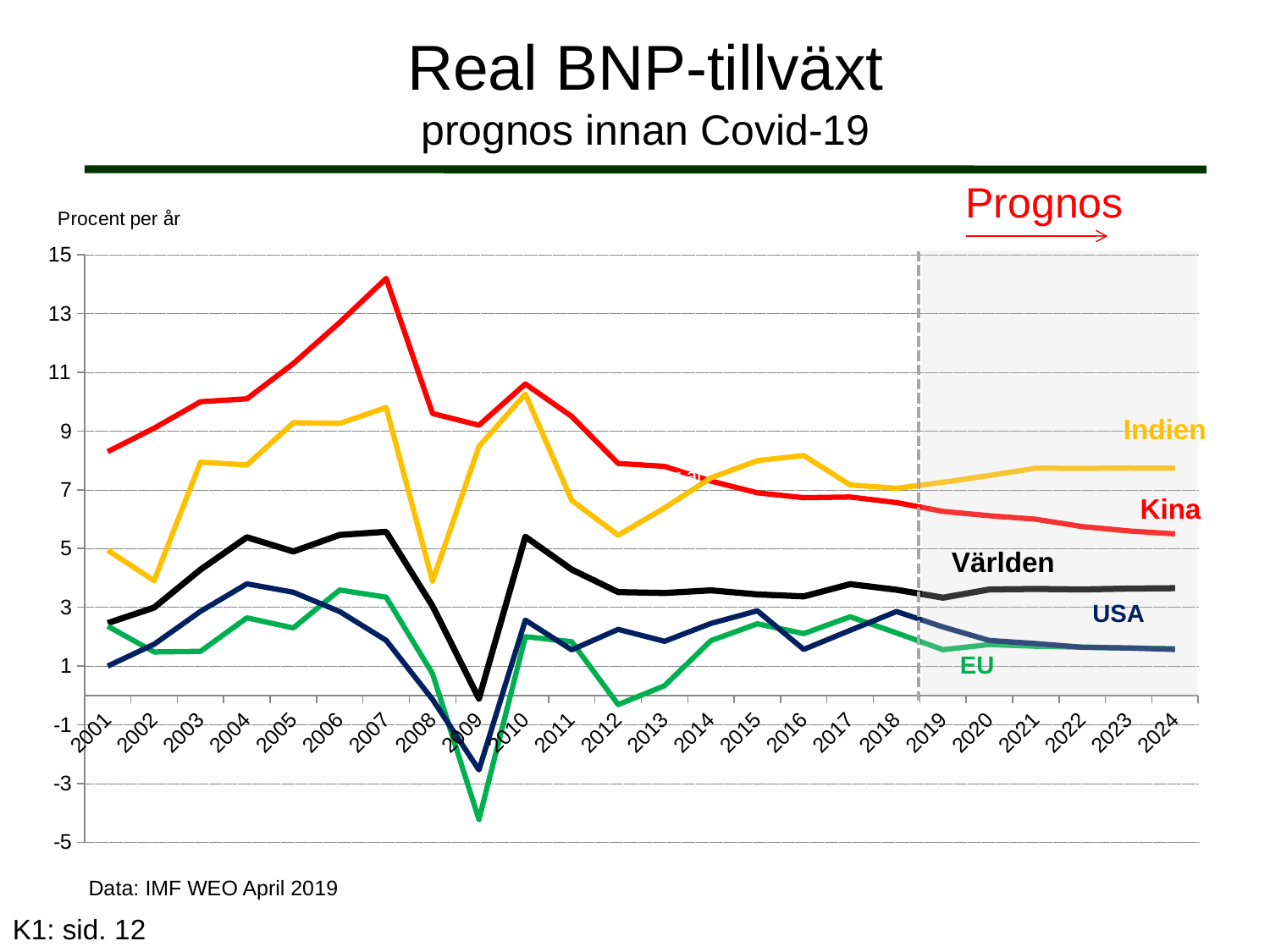

# Real BNP-tillväxt prognos innan Covid-19
Prognos

### Chart

| Category |  |  |  |  |  |
|---|---|---|---|---|---|
| 2001 | 2.461 | 2.358 | 0.999 | 8.3 | 4.944 |
| 2002 | 2.99 | 1.479 | 1.742 | 9.1 | 3.907 |
| 2003 | 4.284 | 1.501 | 2.861 | 10.0 | 7.944 |
| 2004 | 5.385 | 2.642 | 3.799 | 10.1 | 7.849 |
| 2005 | 4.901 | 2.297 | 3.513 | 11.3 | 9.285 |
| 2006 | 5.465 | 3.589 | 2.855 | 12.7 | 9.264 |
| 2007 | 5.572 | 3.345 | 1.876 | 14.2 | 9.801 |
| 2008 | 3.044 | 0.74 | -0.137 | 9.6 | 3.891 |
| 2009 | -0.107 | -4.227 | -2.537 | 9.2 | 8.48 |
| 2010 | 5.404 | 2.0 | 2.564 | 10.606 | 10.26 |
| 2011 | 4.285 | 1.829 | 1.551 | 9.5 | 6.638 |
| 2012 | 3.518 | -0.311 | 2.249 | 7.9 | 5.456 |
| 2013 | 3.487 | 0.329 | 1.842 | 7.8 | 6.386 |
| 2014 | 3.577 | 1.866 | 2.452 | 7.3 | 7.41 |
| 2015 | 3.44 | 2.439 | 2.881 | 6.9 | 7.996 |
| 2016 | 3.372 | 2.104 | 1.567 | 6.734 | 8.17 |
| 2017 | 3.789 | 2.678 | 2.217 | 6.757 | 7.168 |
| 2018 | 3.598 | 2.127 | 2.857 | 6.567 | 7.053 |
| 2019 | 3.328 | 1.557 | 2.331 | 6.267 | 7.257 |
| 2020 | 3.609 | 1.731 | 1.871 | 6.119 | 7.489 |
| 2021 | 3.625 | 1.674 | 1.766 | 6.0 | 7.74 |
| 2022 | 3.609 | 1.645 | 1.64 | 5.75 | 7.731 |
| 2023 | 3.638 | 1.614 | 1.615 | 5.6 | 7.742 |
| 2024 | 3.651 | 1.592 | 1.565 | 5.5 | 7.737 |
Indien
Procent per år
Kina
Världen
USA
EU
Data: IMF WEO April 2019
K1: sid. 12